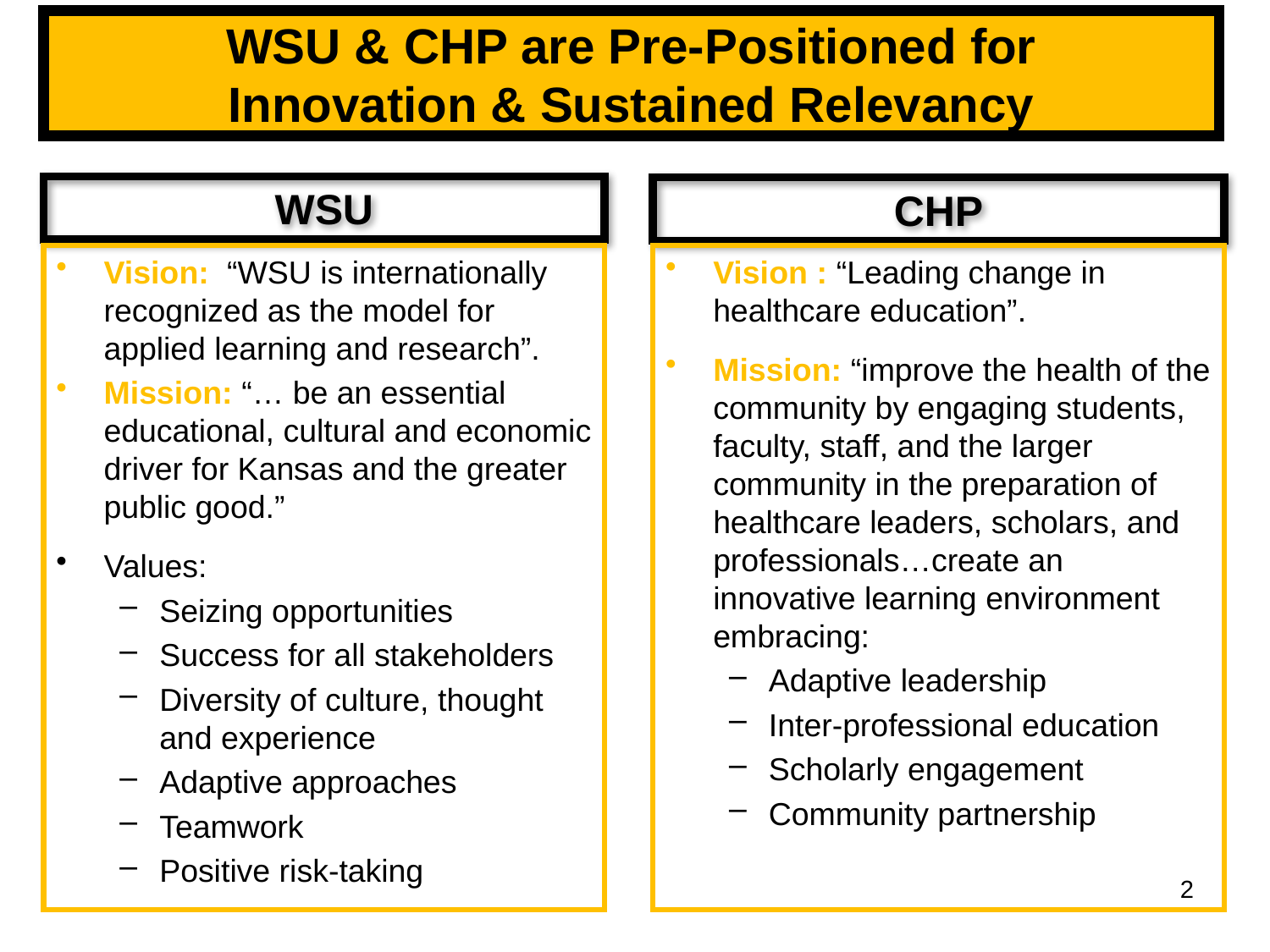

# WSU & CHP are Pre-Positioned for Innovation & Sustained Relevancy
WSU
CHP
Vision:  “WSU is internationally recognized as the model for applied learning and research”.
Mission: “… be an essential educational, cultural and economic driver for Kansas and the greater public good.”

Values:
Seizing opportunities
Success for all stakeholders
Diversity of culture, thought and experience
Adaptive approaches
Teamwork
Positive risk-taking
Vision : “Leading change in healthcare education”.

Mission: “improve the health of the community by engaging students, faculty, staff, and the larger community in the preparation of healthcare leaders, scholars, and professionals…create an innovative learning environment embracing:
Adaptive leadership
Inter-professional education
Scholarly engagement
Community partnership
2